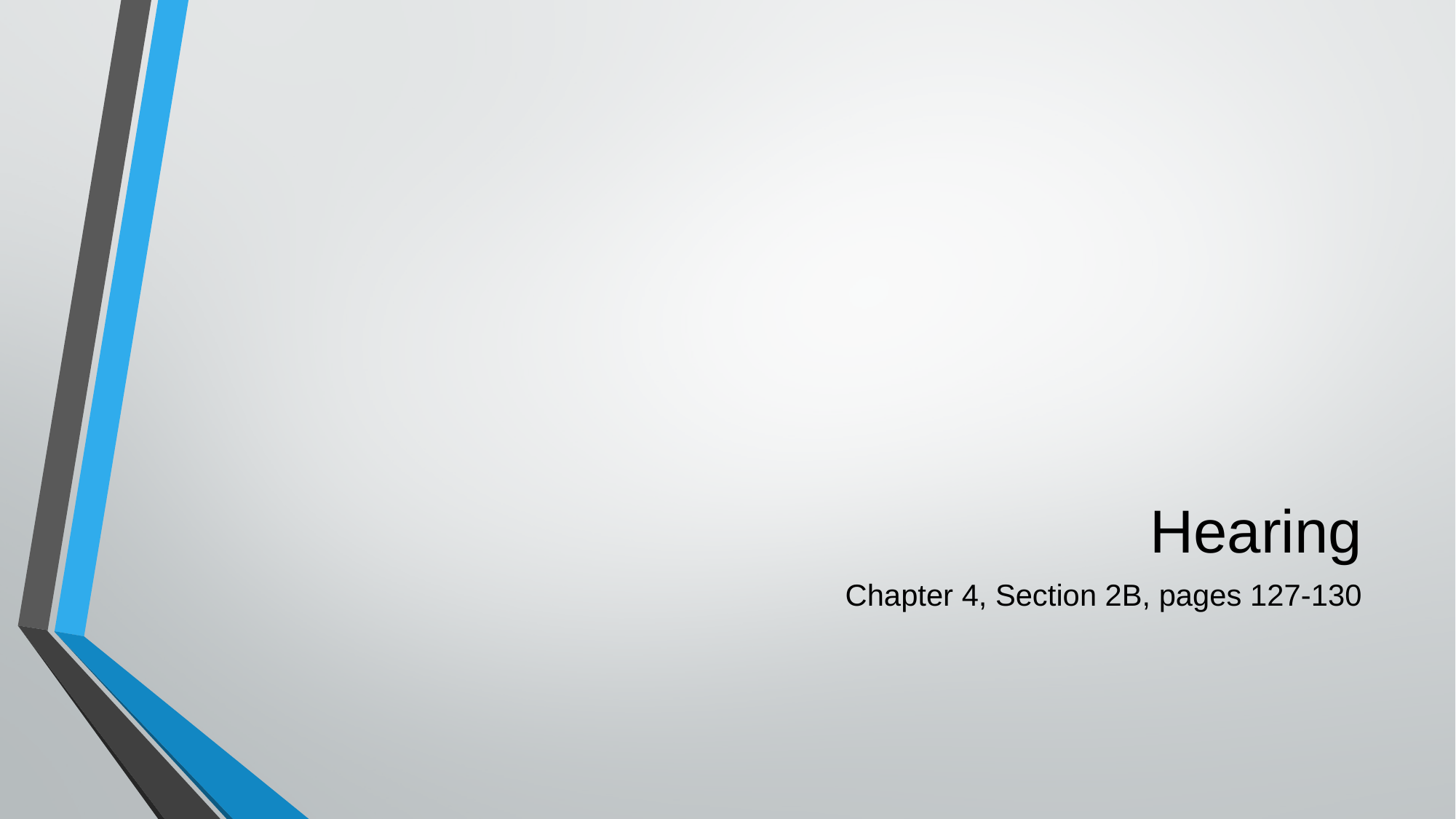

# Hearing
Chapter 4, Section 2B, pages 127-130